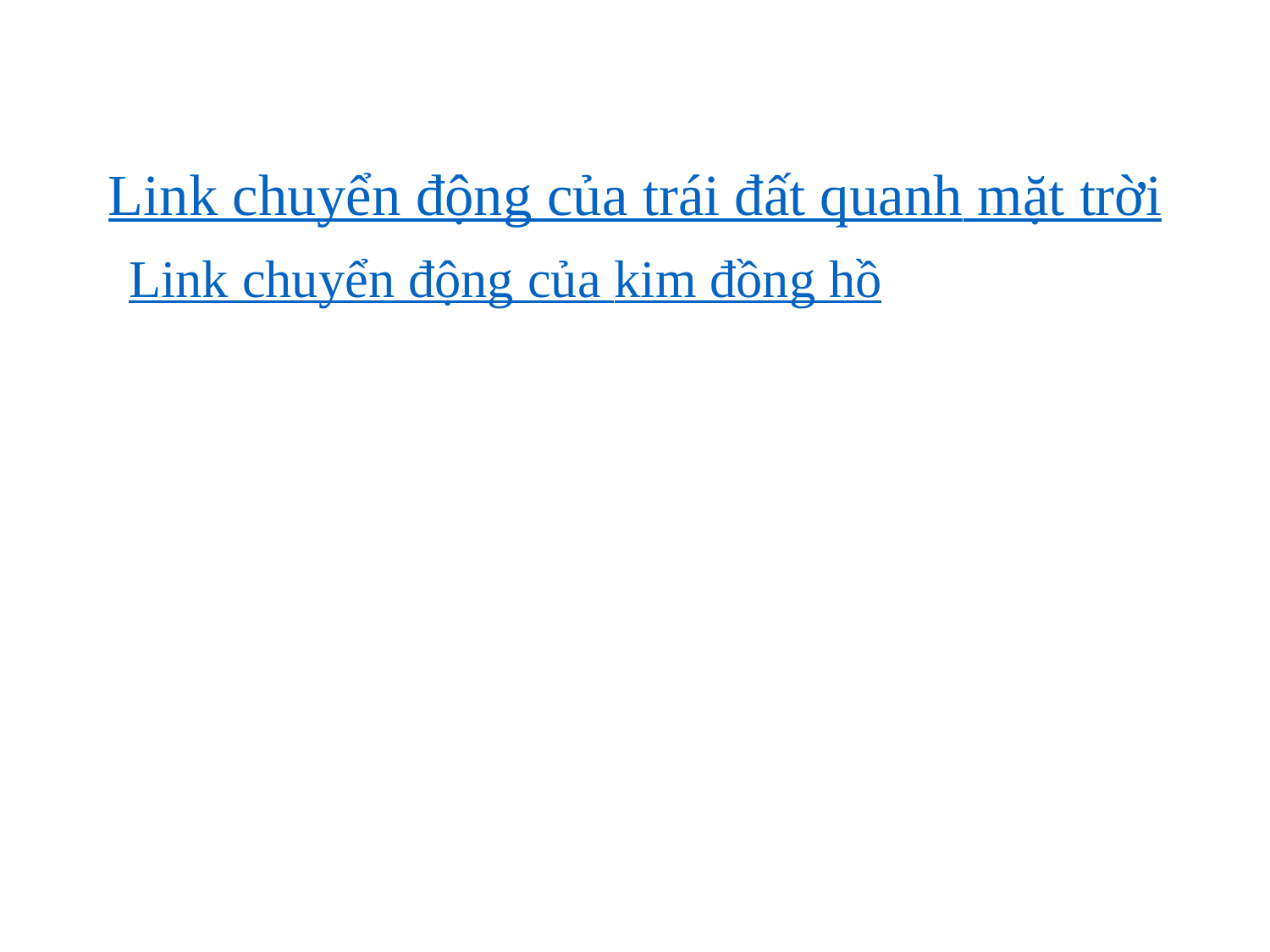

Link chuyển động của trái đất quanh mặt trời
Link chuyển động của kim đồng hồ